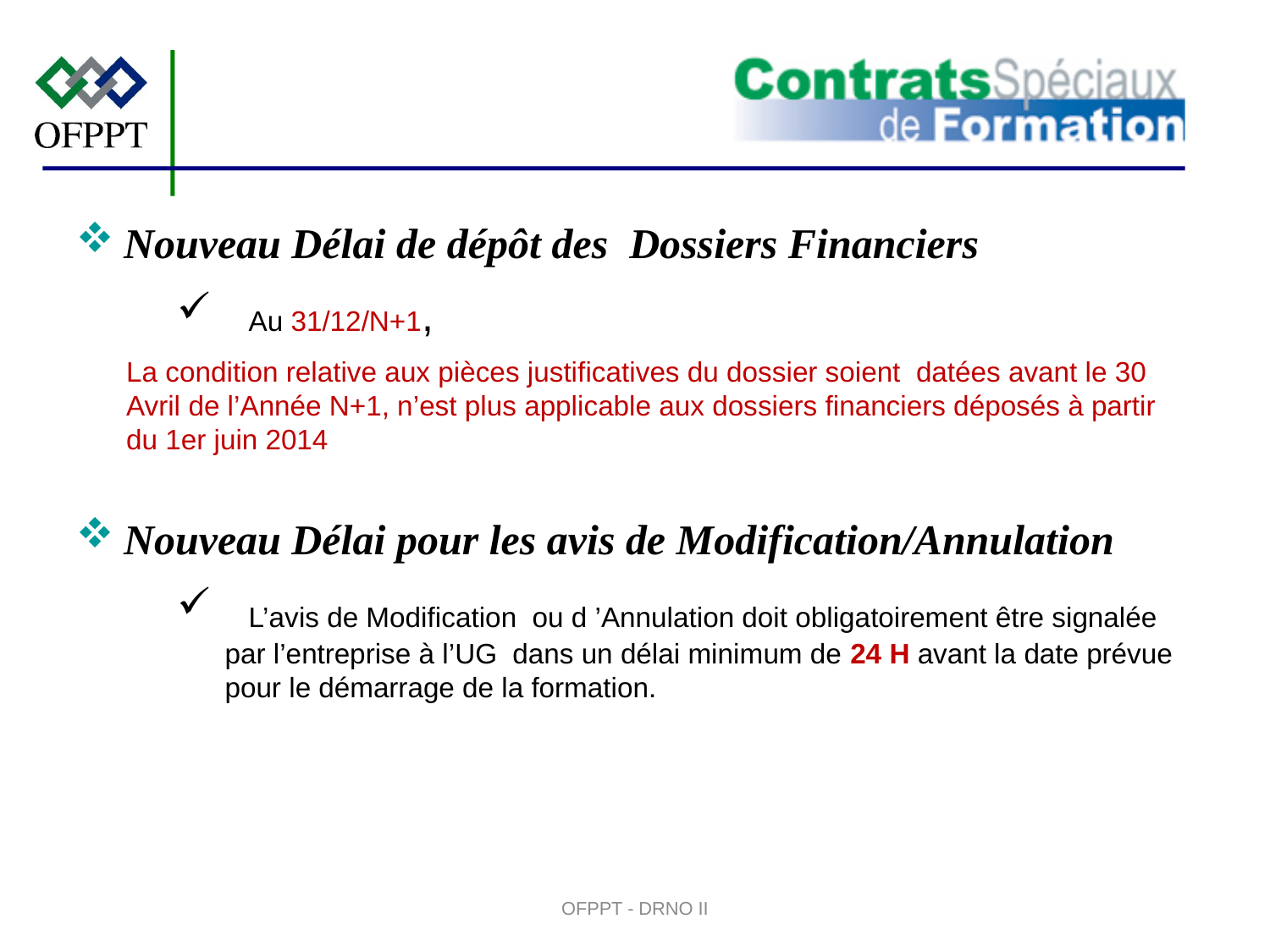

# Nouveau Délai de dépôt des  Dossiers Financiers
  Au 31/12/N+1,
La condition relative aux pièces justificatives du dossier soient  datées avant le 30 Avril de l’Année N+1, n’est plus applicable aux dossiers financiers déposés à partir du 1er juin 2014

Nouveau Délai pour les avis de Modification/Annulation
  L’avis de Modification  ou d ’Annulation doit obligatoirement être signalée par l’entreprise à l’UG  dans un délai minimum de 24 H avant la date prévue pour le démarrage de la formation.

OFPPT - DRNO II